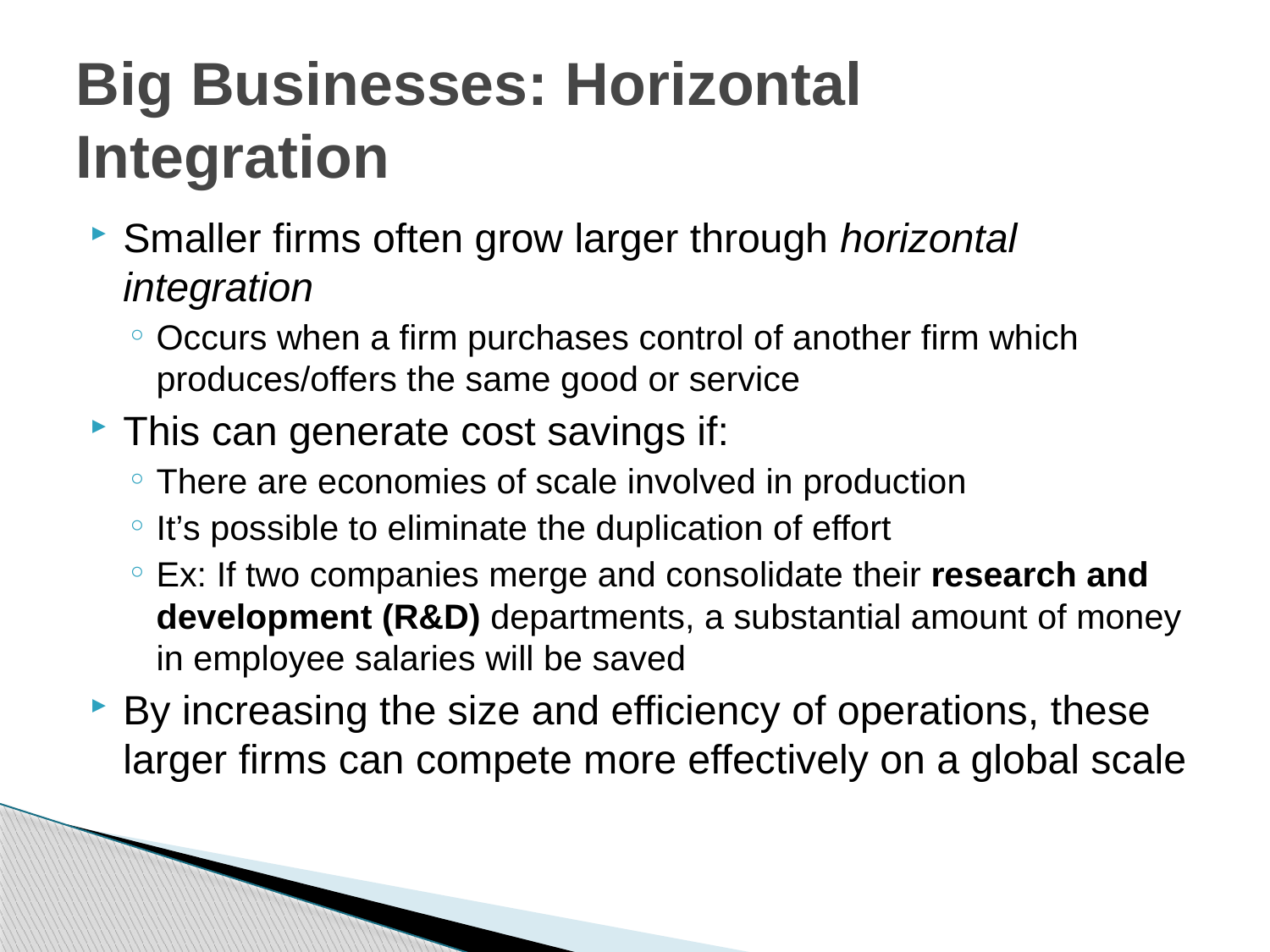

# Big Businesses: Horizontal Integration
Smaller firms often grow larger through horizontal integration
Occurs when a firm purchases control of another firm which produces/offers the same good or service
This can generate cost savings if:
There are economies of scale involved in production
It’s possible to eliminate the duplication of effort
Ex: If two companies merge and consolidate their research and development (R&D) departments, a substantial amount of money in employee salaries will be saved
By increasing the size and efficiency of operations, these larger firms can compete more effectively on a global scale